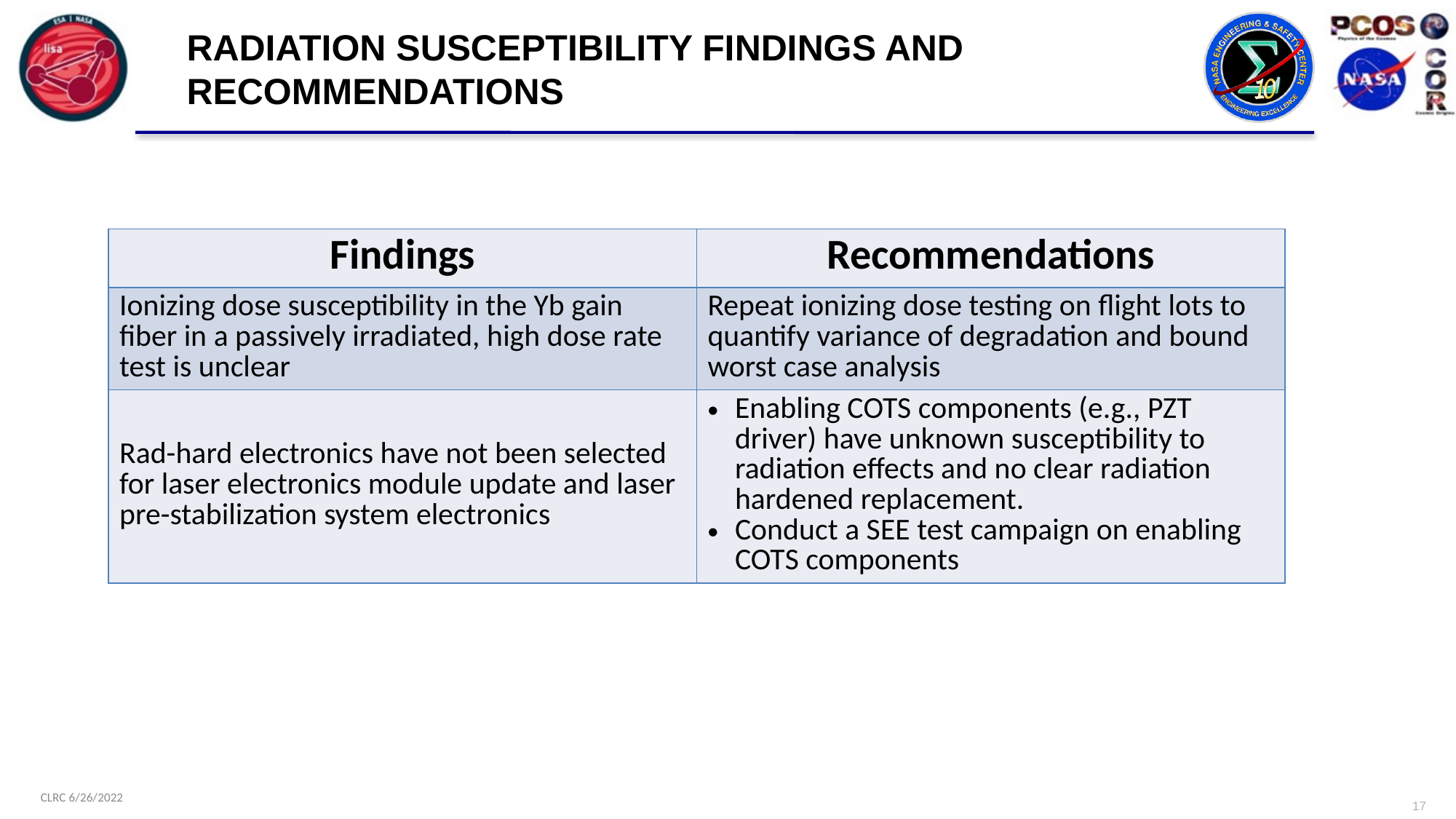

# Radiation Susceptibility Findings and Recommendations
| Findings | Recommendations |
| --- | --- |
| Ionizing dose susceptibility in the Yb gain fiber in a passively irradiated, high dose rate test is unclear | Repeat ionizing dose testing on flight lots to quantify variance of degradation and bound worst case analysis |
| Rad-hard electronics have not been selected for laser electronics module update and laser pre-stabilization system electronics | Enabling COTS components (e.g., PZT driver) have unknown susceptibility to radiation effects and no clear radiation hardened replacement. Conduct a SEE test campaign on enabling COTS components |
17